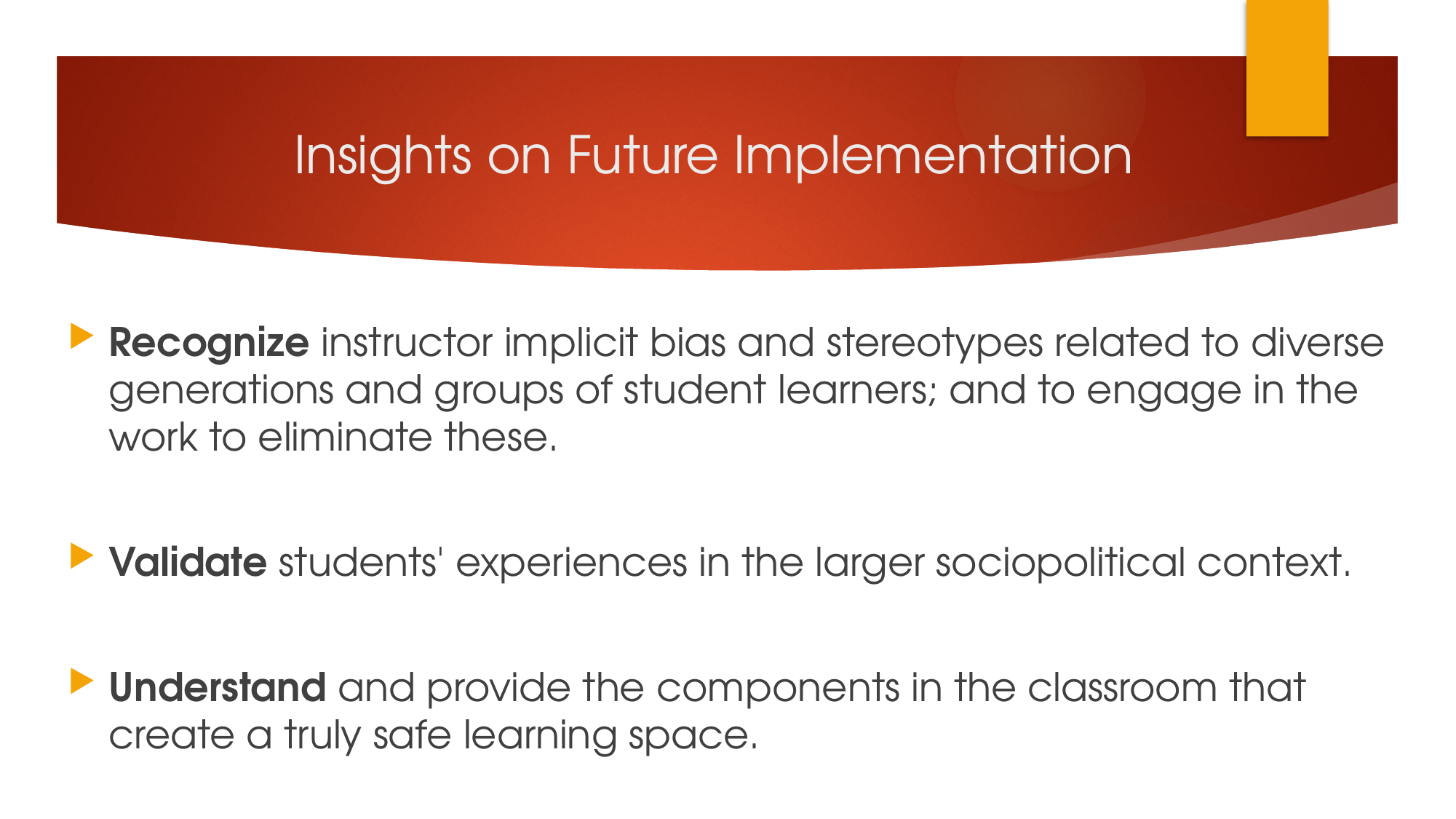

# Insights on Future Implementation
Recognize instructor implicit bias and stereotypes related to diverse generations and groups of student learners; and to engage in the work to eliminate these.

Validate students' experiences in the larger sociopolitical context.

Understand and provide the components in the classroom that create a truly safe learning space.